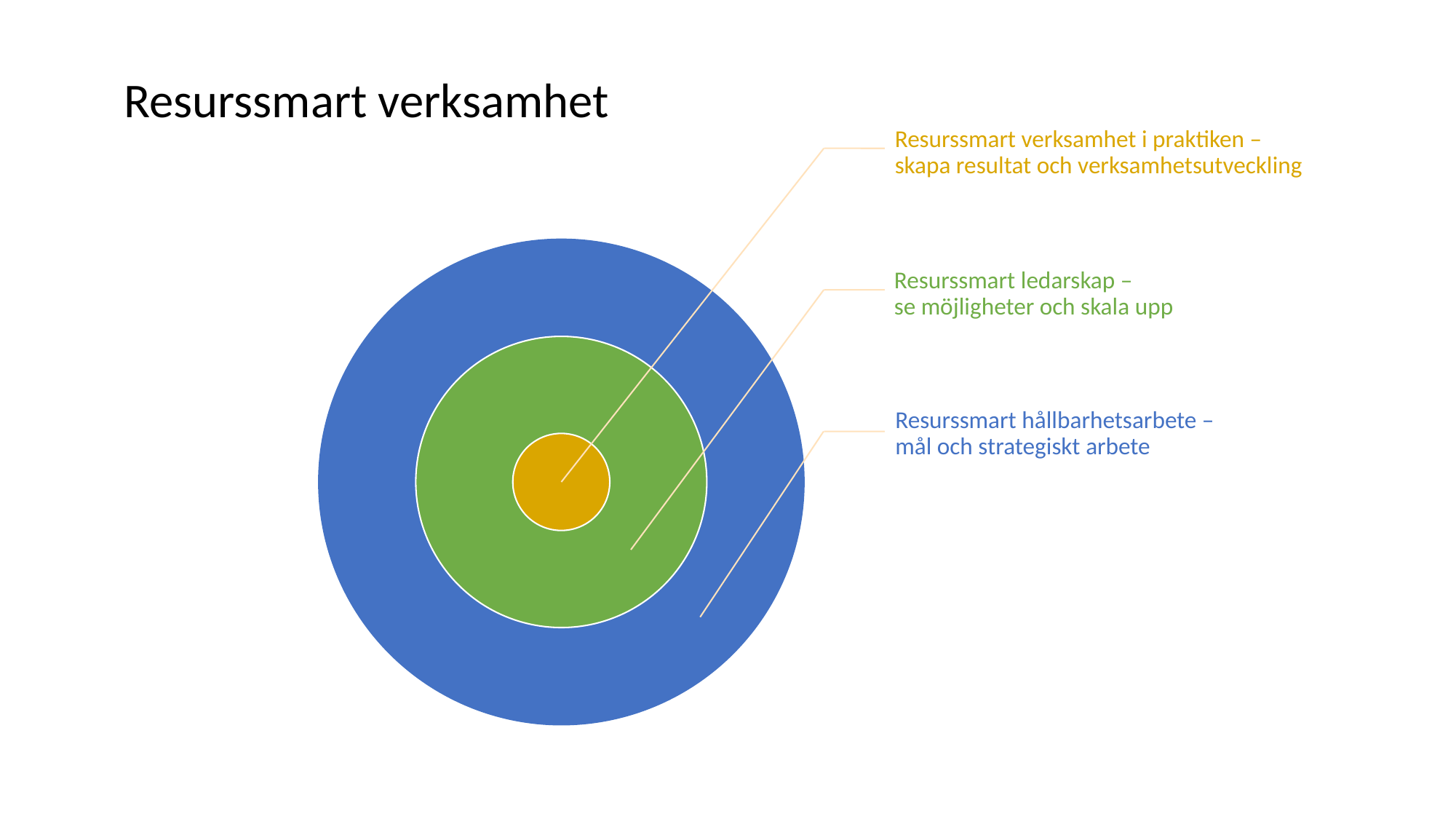

Resurssmart verksamhet
Resurssmart verksamhet i praktiken –
skapa resultat och verksamhetsutveckling
Resurssmart ledarskap –
se möjligheter och skala upp
Resurssmart hållbarhetsarbete – mål och strategiskt arbete